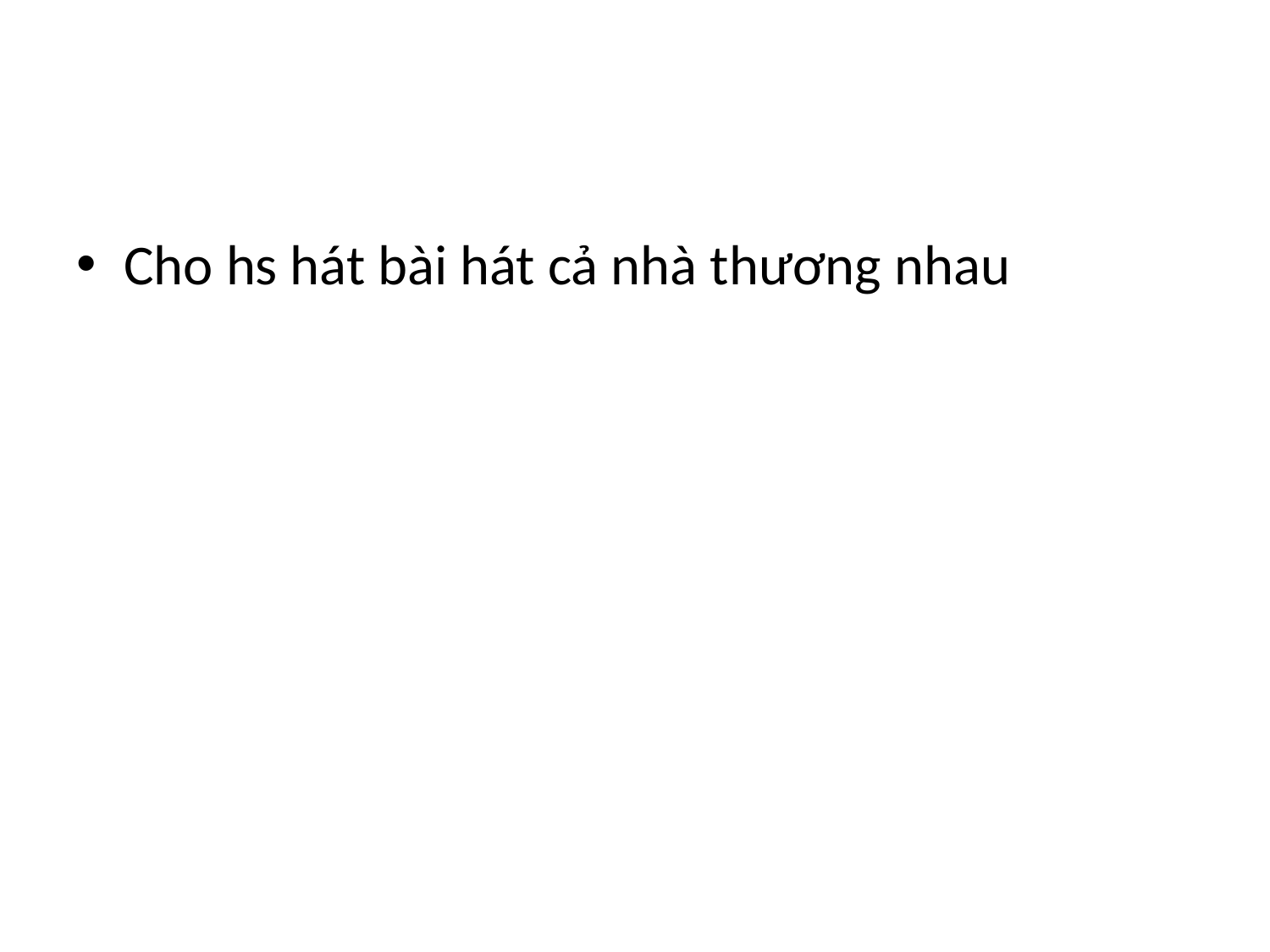

#
Cho hs hát bài hát cả nhà thương nhau